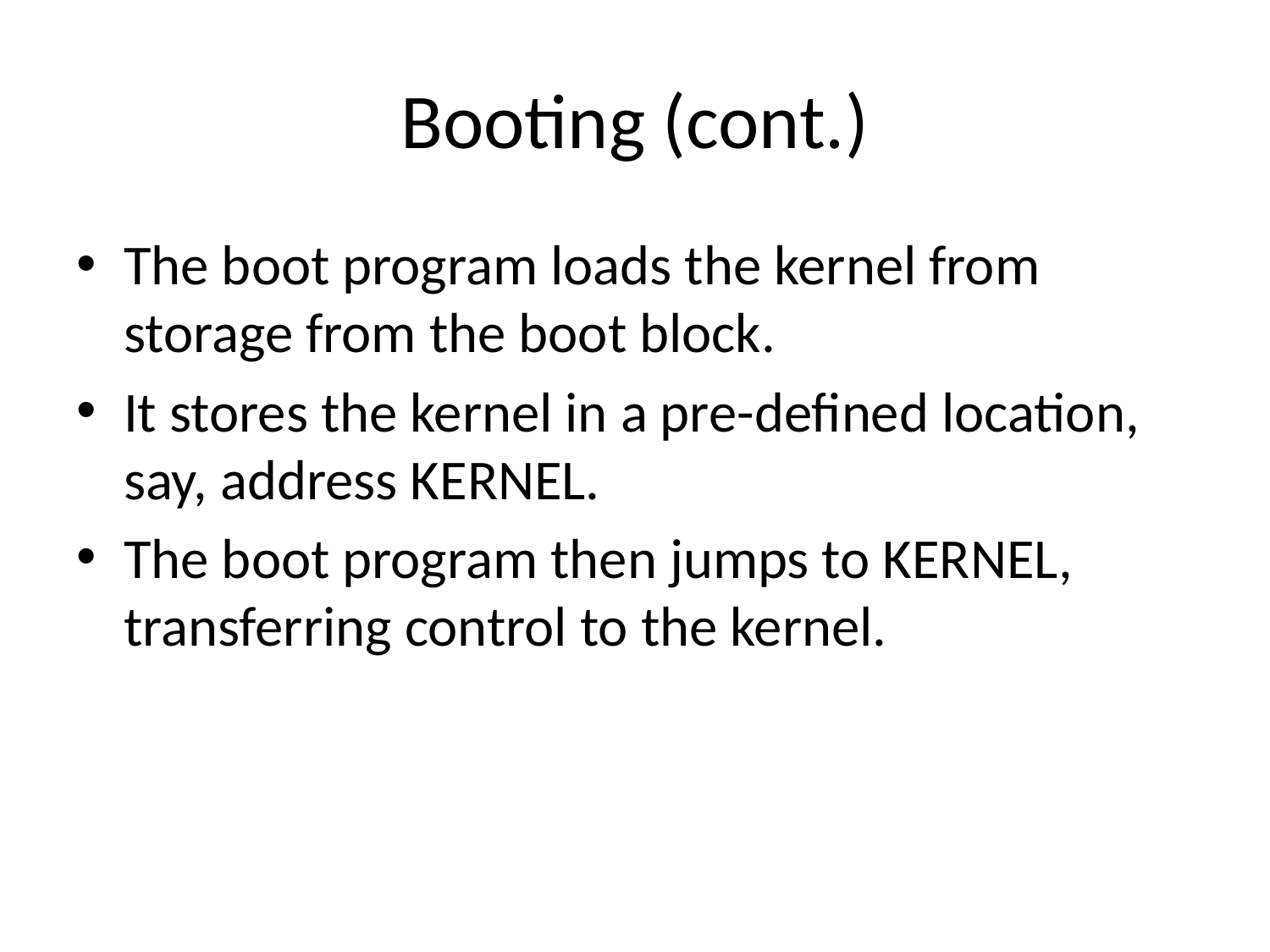

# Booting (cont.)
The boot program loads the kernel from storage from the boot block.
It stores the kernel in a pre-defined location, say, address KERNEL.
The boot program then jumps to KERNEL, transferring control to the kernel.